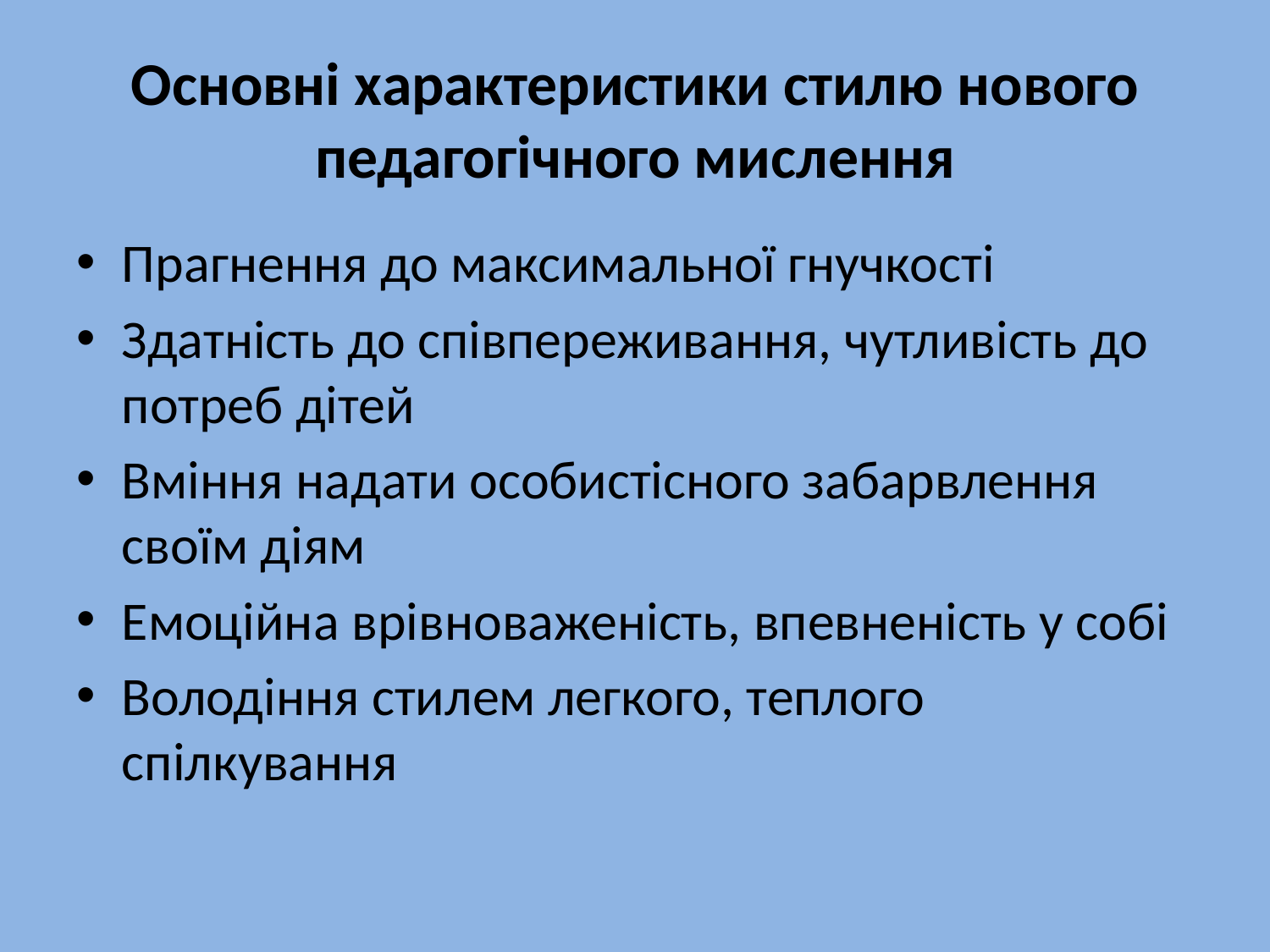

# Основні характеристики стилю нового педагогічного мислення
Прагнення до максимальної гнучкості
Здатність до співпереживання, чутливість до потреб дітей
Вміння надати особистісного забарвлення своїм діям
Емоційна врівноваженість, впевненість у собі
Володіння стилем легкого, теплого спілкування